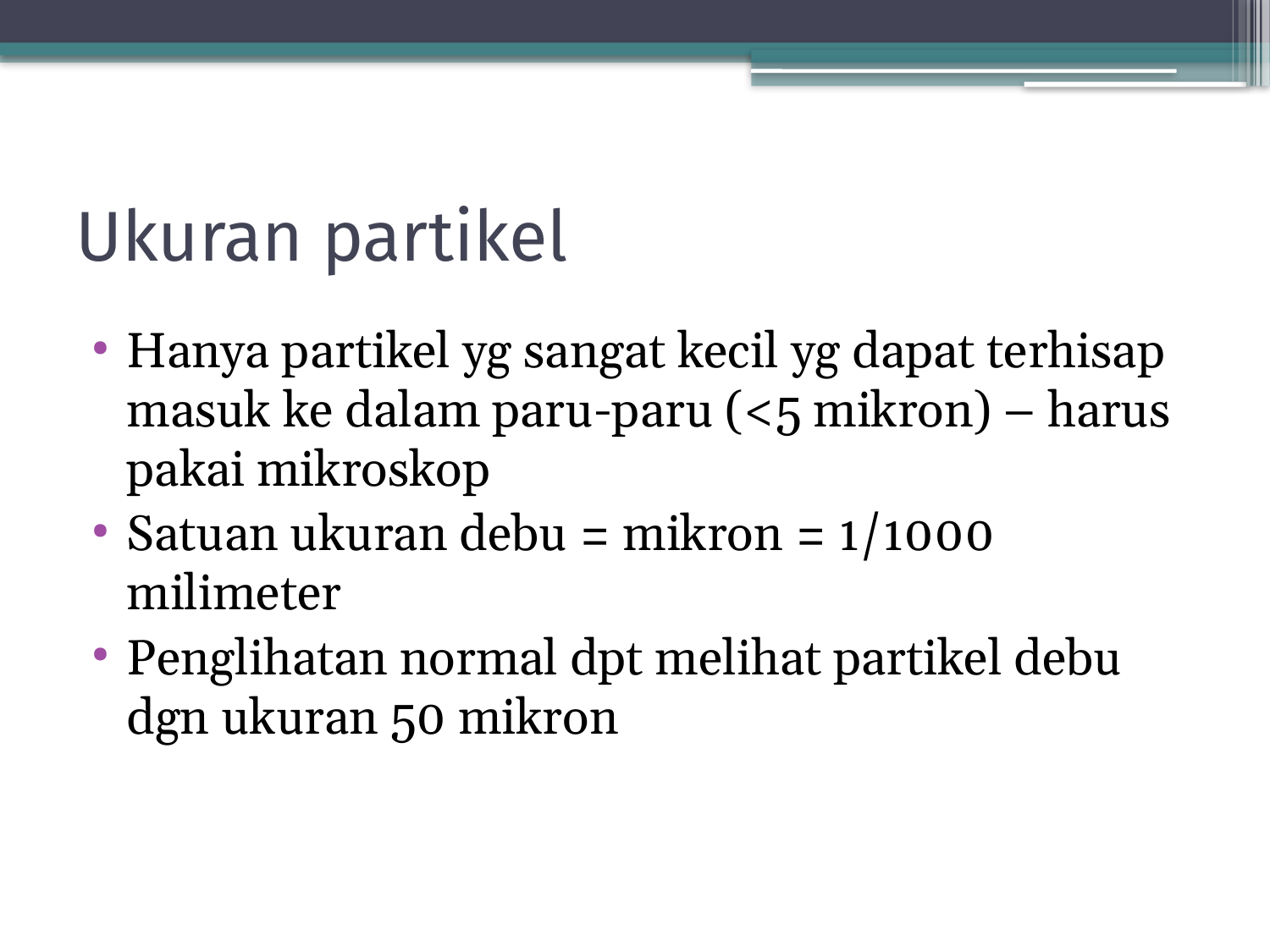

# Ukuran partikel
Hanya partikel yg sangat kecil yg dapat terhisap masuk ke dalam paru-paru (<5 mikron) – harus pakai mikroskop
Satuan ukuran debu = mikron = 1/1000 milimeter
Penglihatan normal dpt melihat partikel debu dgn ukuran 50 mikron